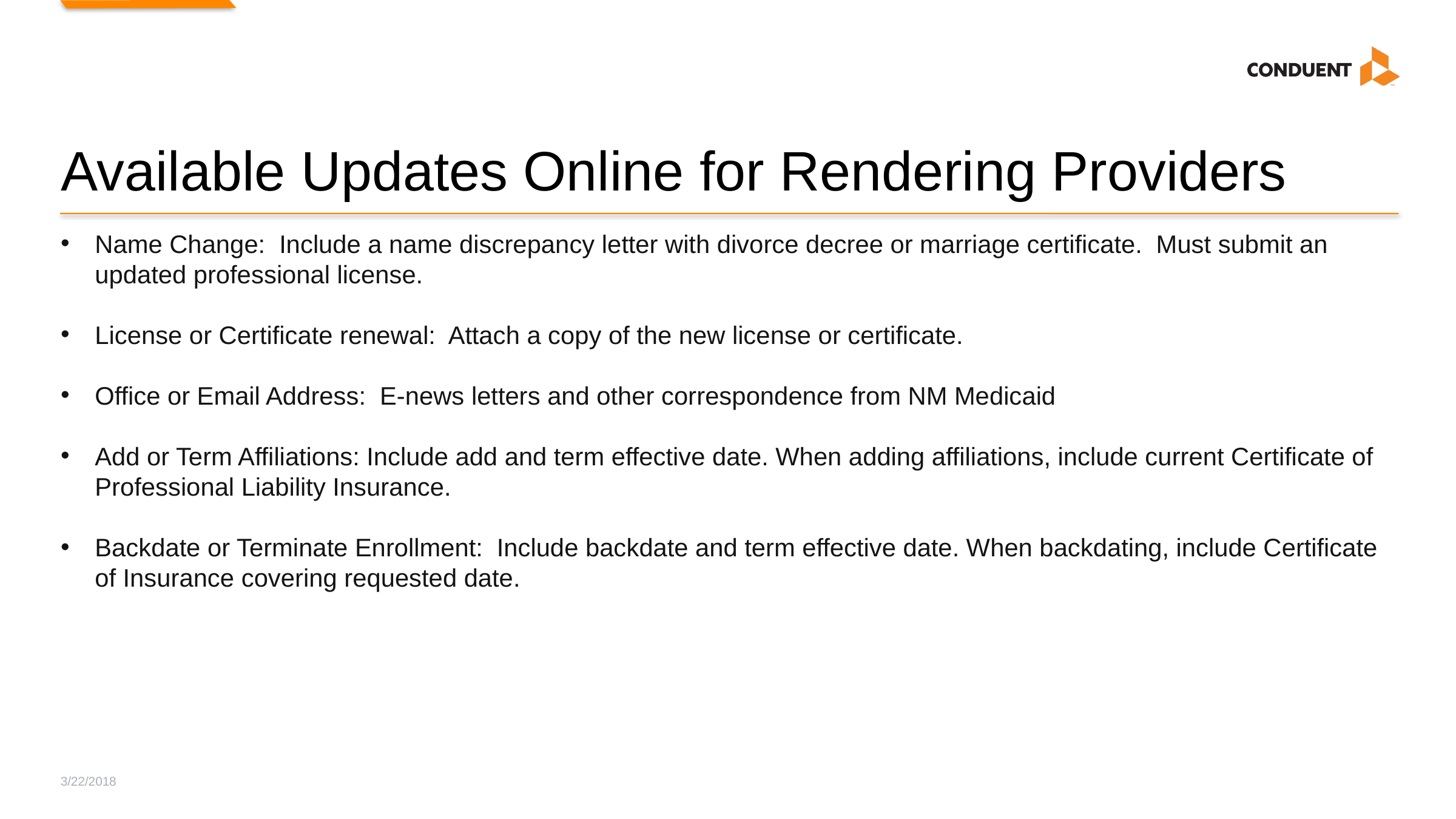

# Available Updates Online for Rendering Providers
Name Change:  Include a name discrepancy letter with divorce decree or marriage certificate.  Must submit an updated professional license.
License or Certificate renewal:  Attach a copy of the new license or certificate.
Office or Email Address:  E-news letters and other correspondence from NM Medicaid
Add or Term Affiliations: Include add and term effective date. When adding affiliations, include current Certificate of Professional Liability Insurance.
Backdate or Terminate Enrollment:  Include backdate and term effective date. When backdating, include Certificate of Insurance covering requested date.

3/22/2018